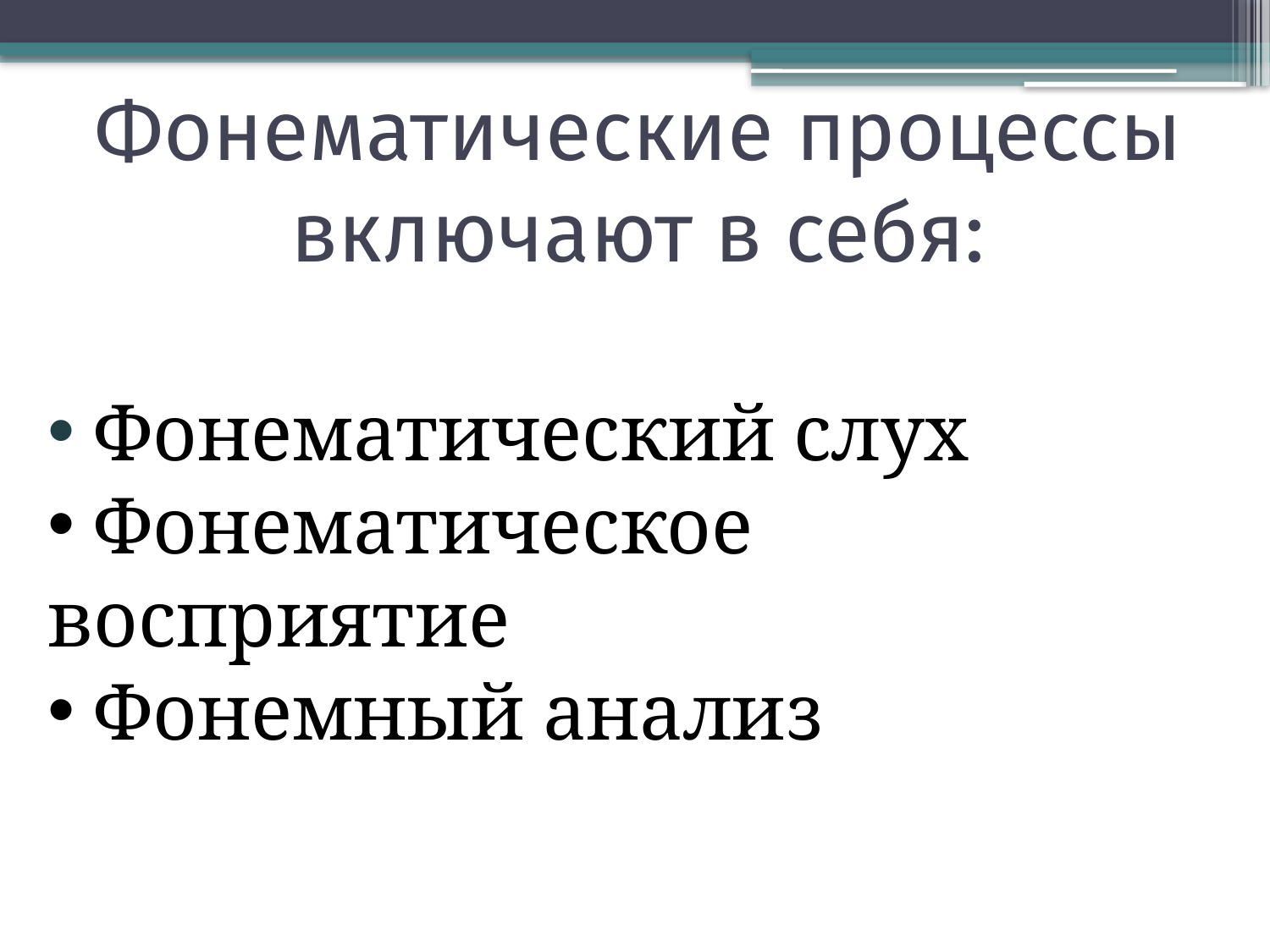

# Фонематические процессы включают в себя:
 Фонематический слух
 Фонематическое восприятие
 Фонемный анализ